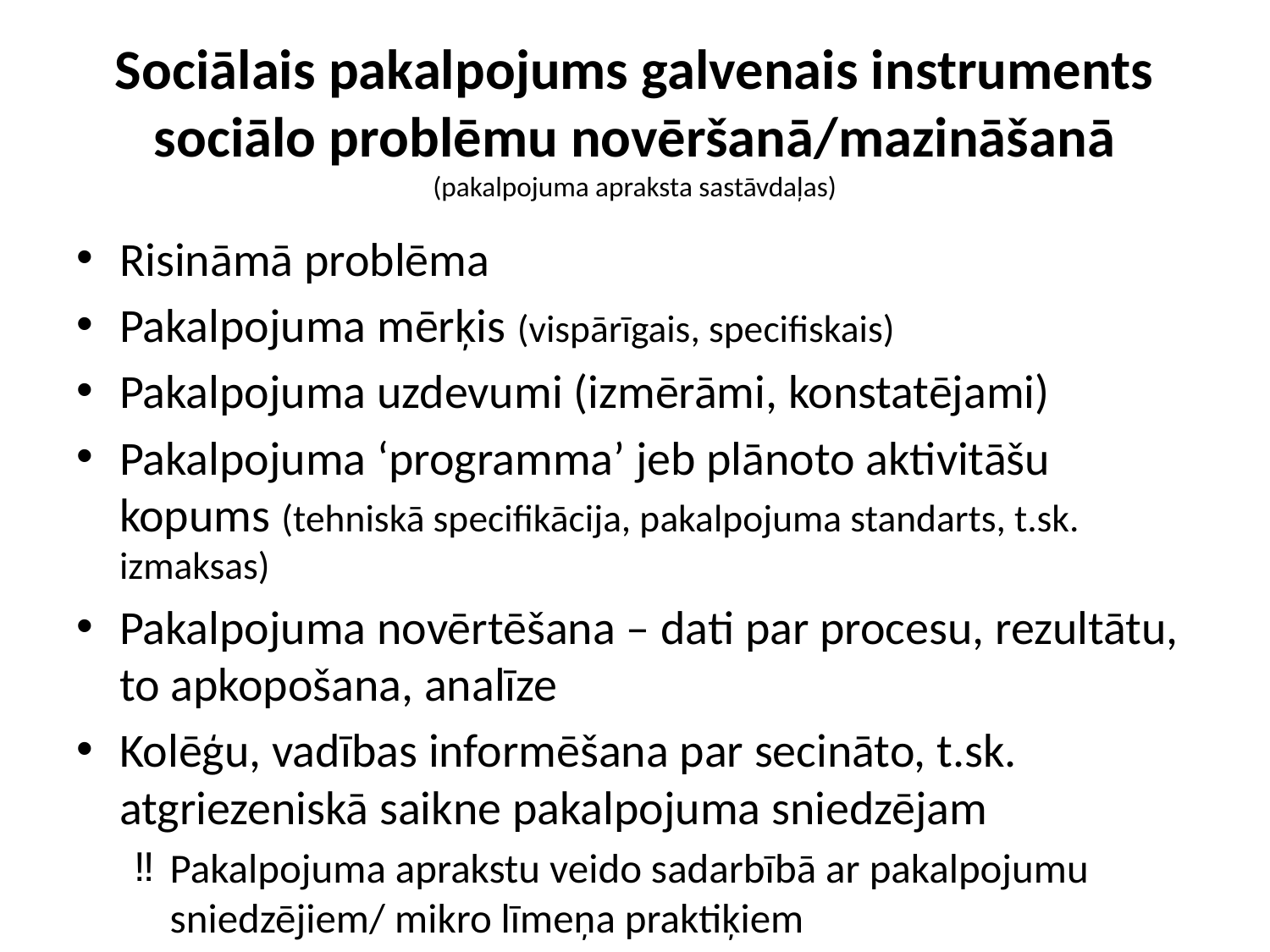

# Sociālais pakalpojums galvenais instruments sociālo problēmu novēršanā/mazināšanā (pakalpojuma apraksta sastāvdaļas)
Risināmā problēma
Pakalpojuma mērķis (vispārīgais, specifiskais)
Pakalpojuma uzdevumi (izmērāmi, konstatējami)
Pakalpojuma ‘programma’ jeb plānoto aktivitāšu kopums (tehniskā specifikācija, pakalpojuma standarts, t.sk. izmaksas)
Pakalpojuma novērtēšana – dati par procesu, rezultātu, to apkopošana, analīze
Kolēģu, vadības informēšana par secināto, t.sk. atgriezeniskā saikne pakalpojuma sniedzējam
Pakalpojuma aprakstu veido sadarbībā ar pakalpojumu sniedzējiem/ mikro līmeņa praktiķiem